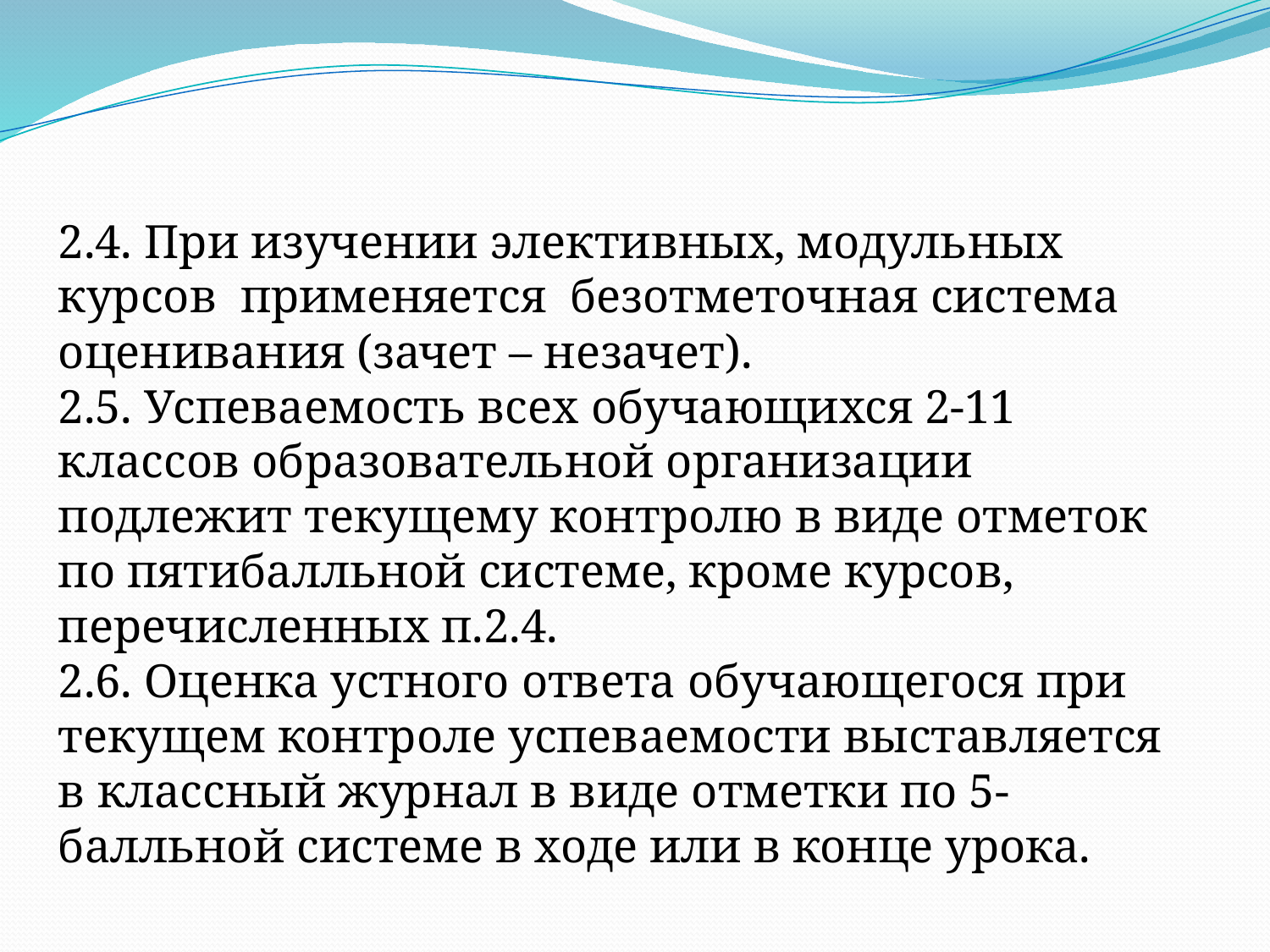

2.4. При изучении элективных, модульных курсов  применяется  безотметочная система оценивания (зачет – незачет).
2.5. Успеваемость всех обучающихся 2-11 классов образовательной организации подлежит текущему контролю в виде отметок по пятибалльной системе, кроме курсов, перечисленных п.2.4.
2.6. Оценка устного ответа обучающегося при текущем контроле успеваемости выставляется в классный журнал в виде отметки по 5-балльной системе в ходе или в конце урока.